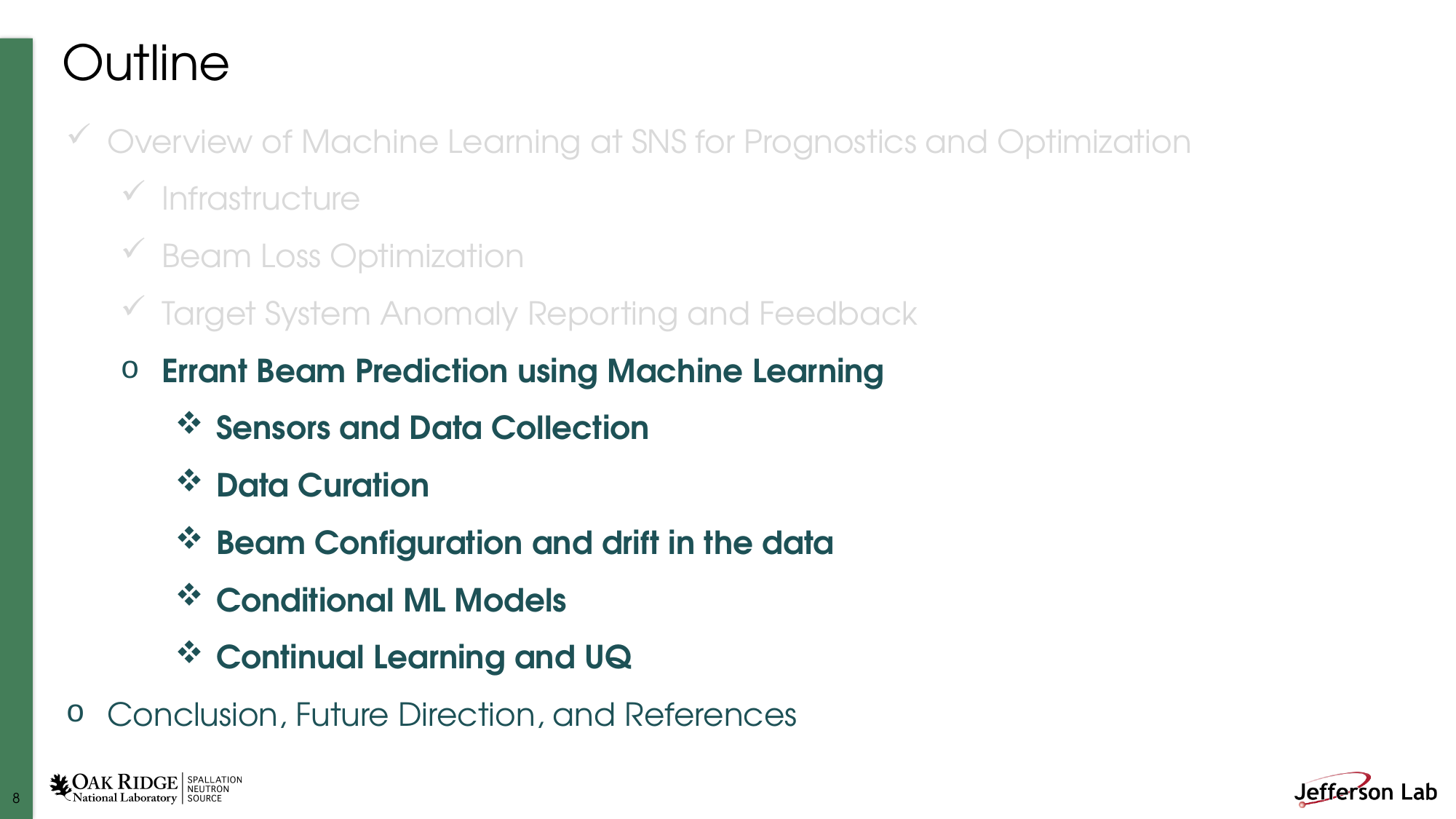

# Outline
Overview of Machine Learning at SNS for Prognostics and Optimization
Infrastructure
Beam Loss Optimization
Target System Anomaly Reporting and Feedback
Errant Beam Prediction using Machine Learning
Sensors and Data Collection
Data Curation
Beam Configuration and drift in the data
Conditional ML Models
Continual Learning and UQ
Conclusion, Future Direction, and References